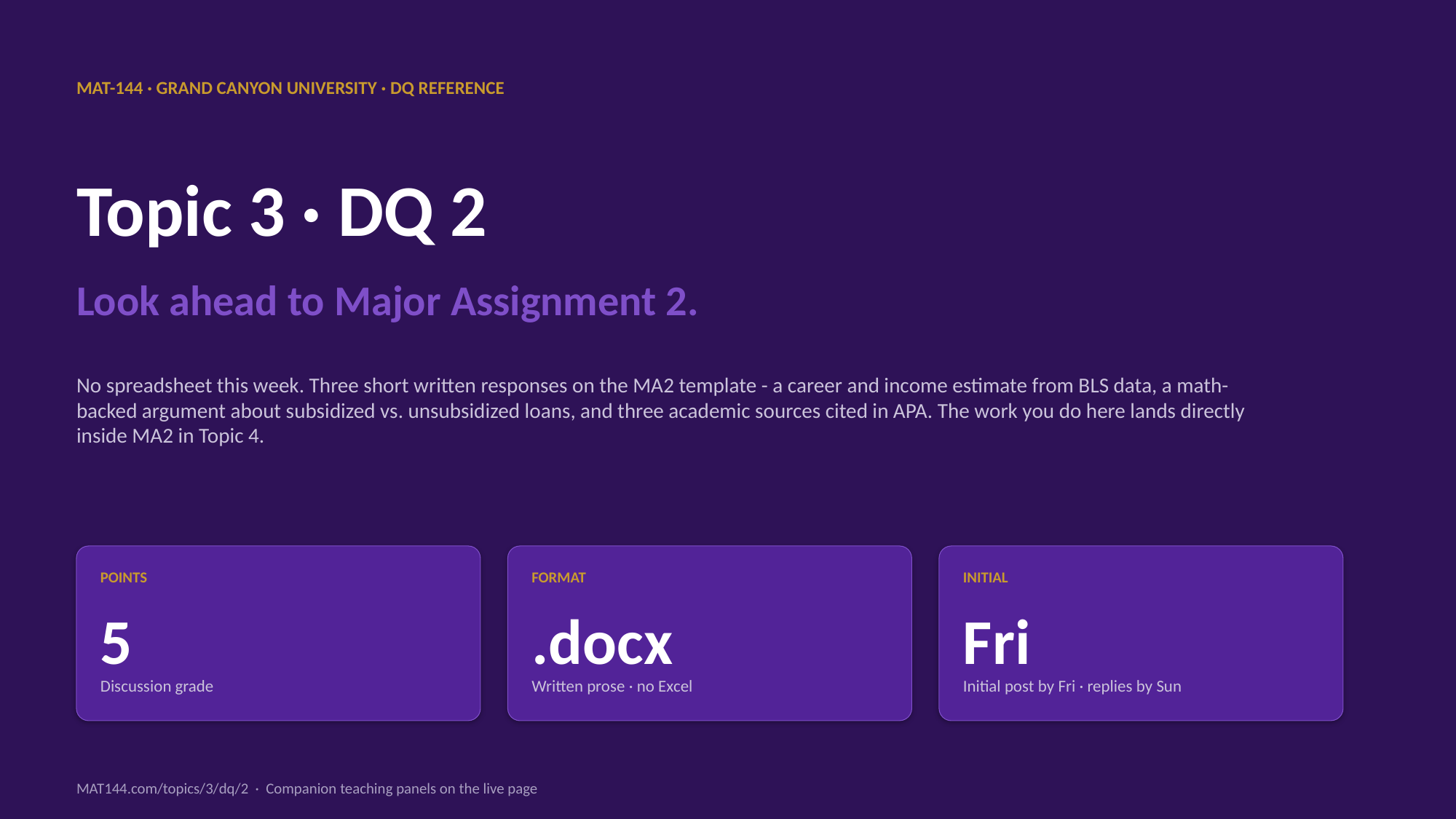

MAT-144 · GRAND CANYON UNIVERSITY · DQ REFERENCE
Topic 3 · DQ 2
Look ahead to Major Assignment 2.
No spreadsheet this week. Three short written responses on the MA2 template - a career and income estimate from BLS data, a math-backed argument about subsidized vs. unsubsidized loans, and three academic sources cited in APA. The work you do here lands directly inside MA2 in Topic 4.

POINTS
FORMAT
INITIAL
5
.docx
Fri
Discussion grade
Written prose · no Excel
Initial post by Fri · replies by Sun
MAT144.com/topics/3/dq/2  ·  Companion teaching panels on the live page